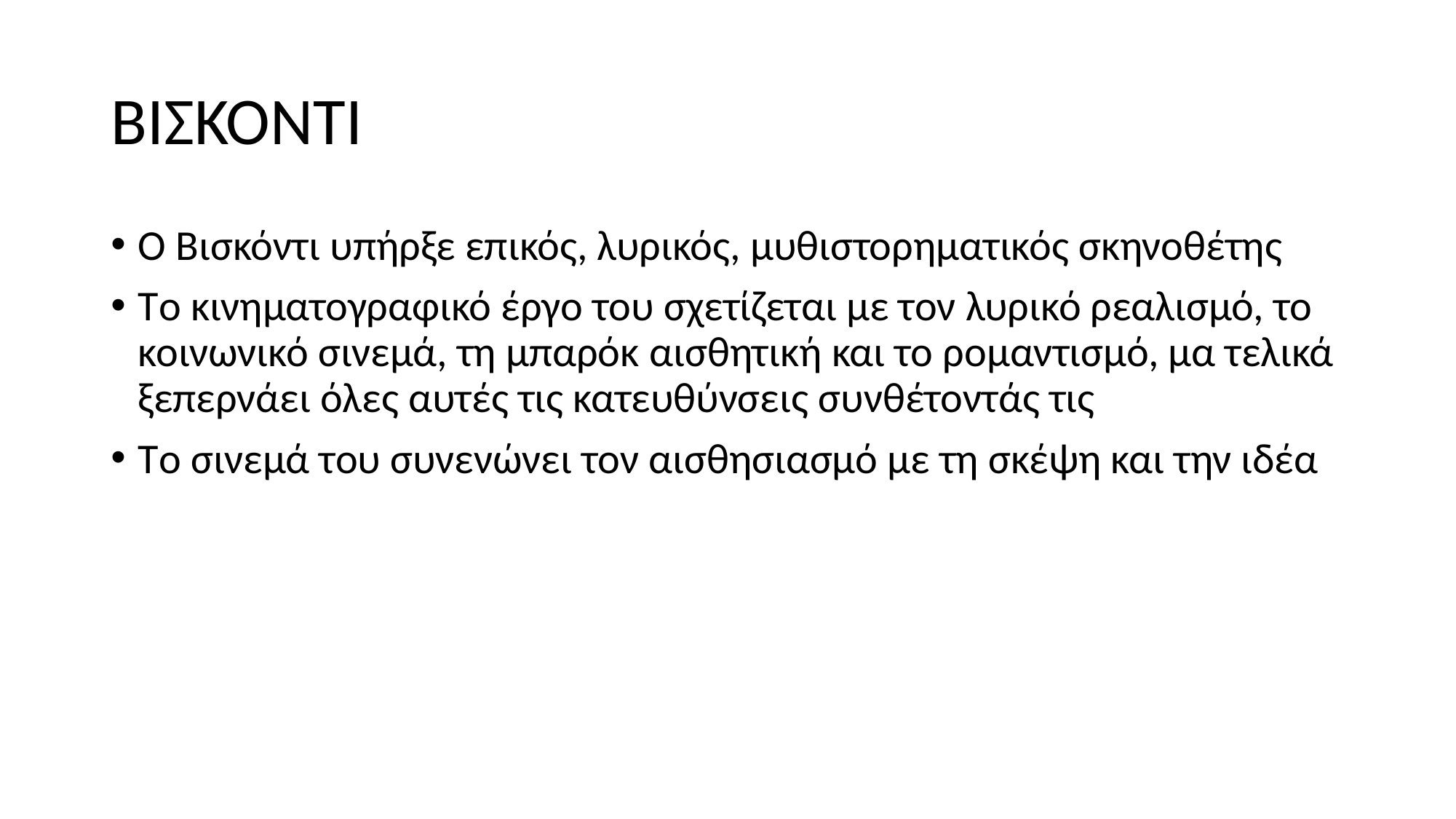

# ΒΙΣΚΟΝΤΙ
O Bισκόντι υπήρξε επικός, λυρικός, μυθιστορηματικός σκηνοθέτης
Tο κινηματογραφικό έργο του σχετίζεται με τον λυρικό ρεαλισμό, το κοινωνικό σινεμά, τη μπαρόκ αισθητική και το ρομαντισμό, μα τελικά ξεπερνάει όλες αυτές τις κατευθύνσεις συνθέτοντάς τις
Tο σινεμά του συνενώνει τον αισθησιασμό με τη σκέψη και την ιδέα